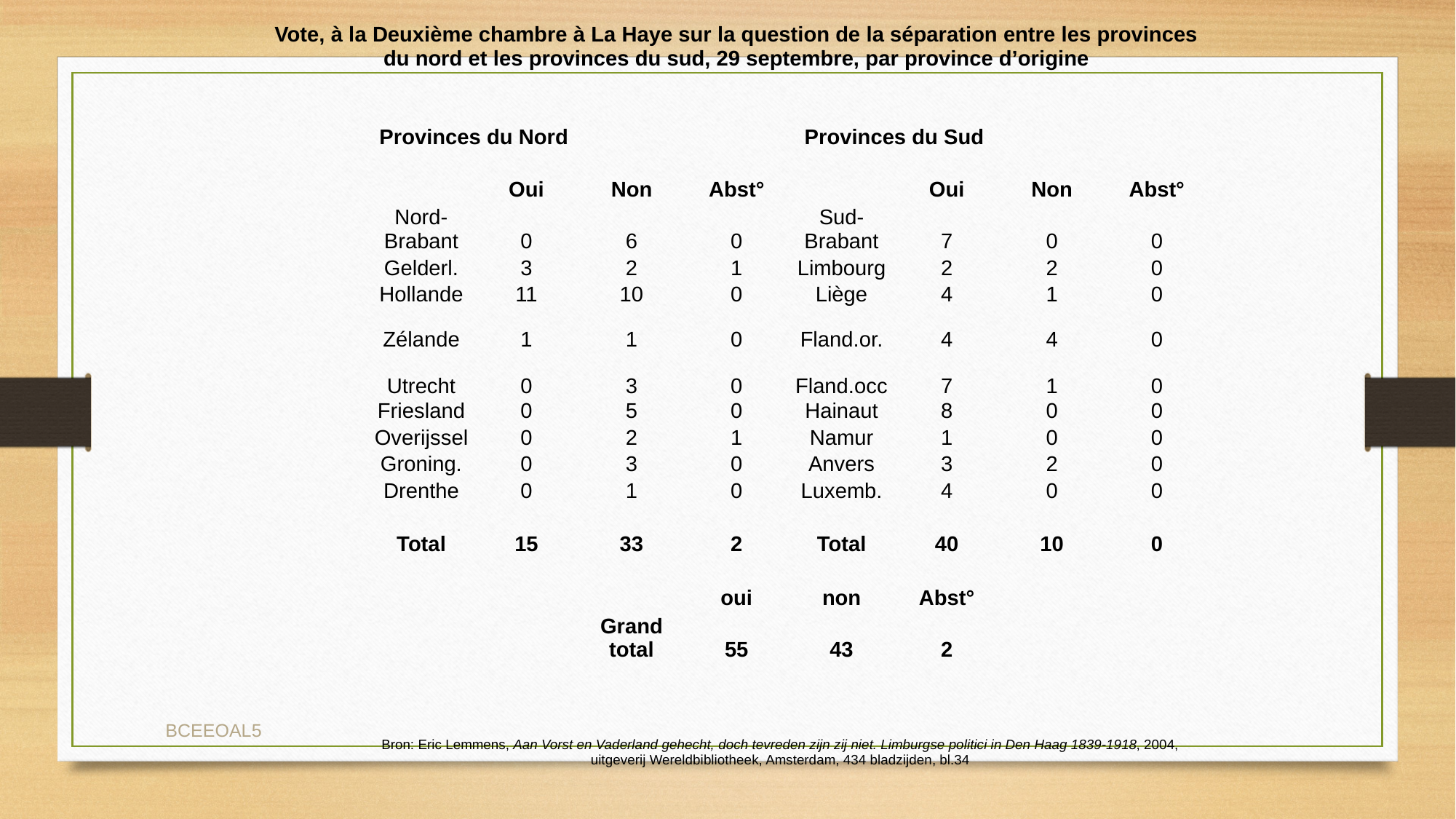

| Vote, à la Deuxième chambre à La Haye sur la question de la séparation entre les provinces du nord et les provinces du sud, 29 septembre, par province d’origine |  |  |  |  |  |  |  |  |
| --- | --- | --- | --- | --- | --- | --- | --- | --- |
|  |  |  |  |  |  |  |  |  |
|  | Provinces du Nord |  |  |  | Provinces du Sud |  |  |  |
|  |  | Oui | Non | Abst° |  | Oui | Non | Abst° |
|  | Nord-Brabant | 0 | 6 | 0 | Sud-Brabant | 7 | 0 | 0 |
|  | Gelderl. | 3 | 2 | 1 | Limbourg | 2 | 2 | 0 |
|  | Hollande | 11 | 10 | 0 | Liège | 4 | 1 | 0 |
|  | Zélande | 1 | 1 | 0 | Fland.or. | 4 | 4 | 0 |
|  | Utrecht | 0 | 3 | 0 | Fland.occ | 7 | 1 | 0 |
|  | Friesland | 0 | 5 | 0 | Hainaut | 8 | 0 | 0 |
|  | Overijssel | 0 | 2 | 1 | Namur | 1 | 0 | 0 |
|  | Groning. | 0 | 3 | 0 | Anvers | 3 | 2 | 0 |
|  | Drenthe | 0 | 1 | 0 | Luxemb. | 4 | 0 | 0 |
|  |  |  |  |  |  |  |  |  |
|  | Total | 15 | 33 | 2 | Total | 40 | 10 | 0 |
|  |  |  |  |  |  |  |  |  |
|  |  |  |  | oui | non | Abst° |  |  |
|  |  |  | Grand total | 55 | 43 | 2 |  |  |
BCEEOAL5
|  | Bron: Eric Lemmens, Aan Vorst en Vaderland gehecht, doch tevreden zijn zij niet. Limburgse politici in Den Haag 1839-1918, 2004, uitgeverij Wereldbibliotheek, Amsterdam, 434 bladzijden, bl.34 |  |  |  |  |  |  |  |
| --- | --- | --- | --- | --- | --- | --- | --- | --- |